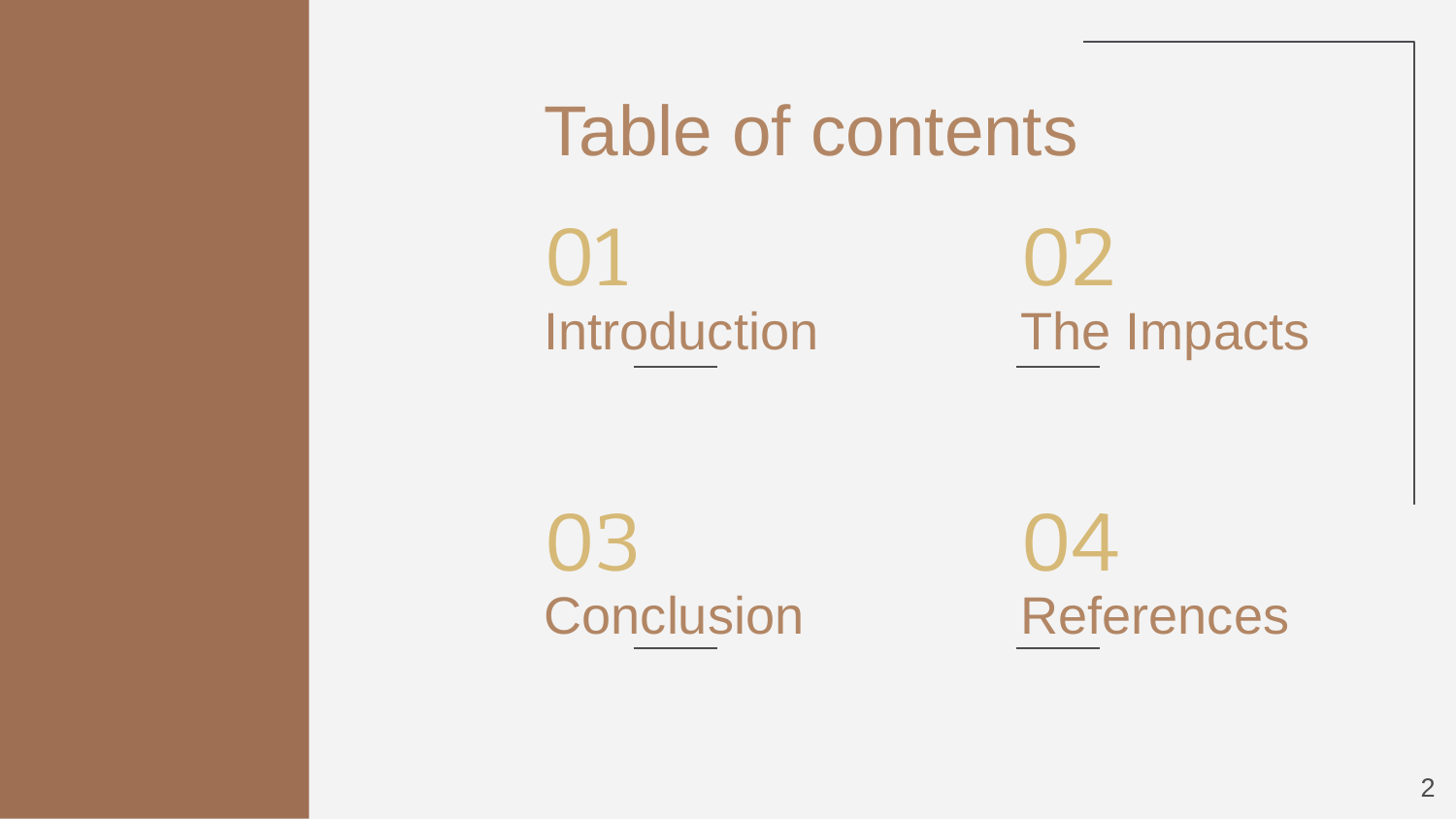

Table of contents
01
02
# Introduction
The Impacts
03
04
Conclusion
References
2